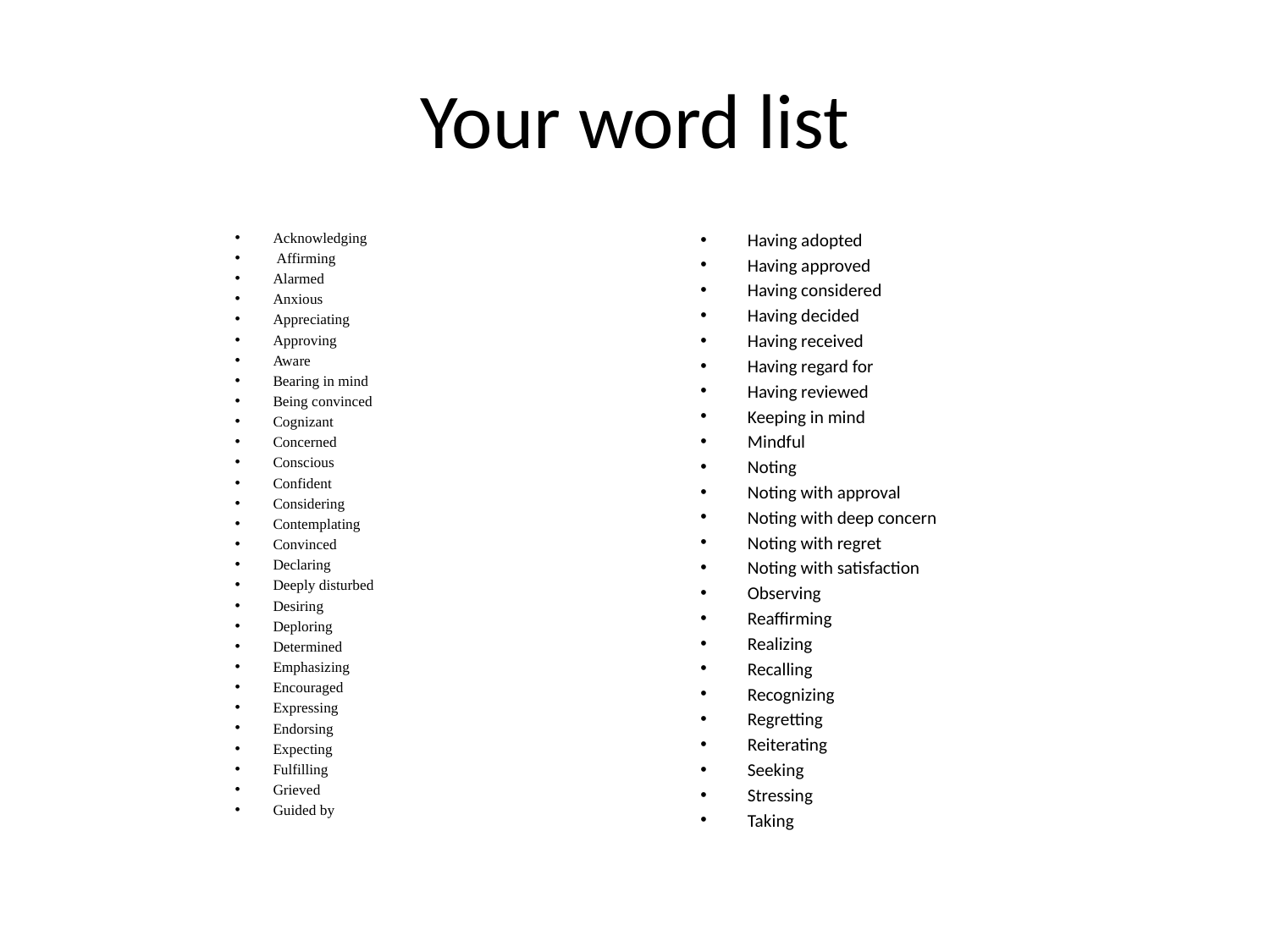

# Your word list
Acknowledging
 Affirming
Alarmed
Anxious
Appreciating
Approving
Aware
Bearing in mind
Being convinced
Cognizant
Concerned
Conscious
Confident
Considering
Contemplating
Convinced
Declaring
Deeply disturbed
Desiring
Deploring
Determined
Emphasizing
Encouraged
Expressing
Endorsing
Expecting
Fulfilling
Grieved
Guided by

Having adopted
Having approved
Having considered
Having decided
Having received
Having regard for
Having reviewed
Keeping in mind
Mindful
Noting
Noting with approval
Noting with deep concern
Noting with regret
Noting with satisfaction
Observing
Reaffirming
Realizing
Recalling
Recognizing
Regretting
Reiterating
Seeking
Stressing
Taking